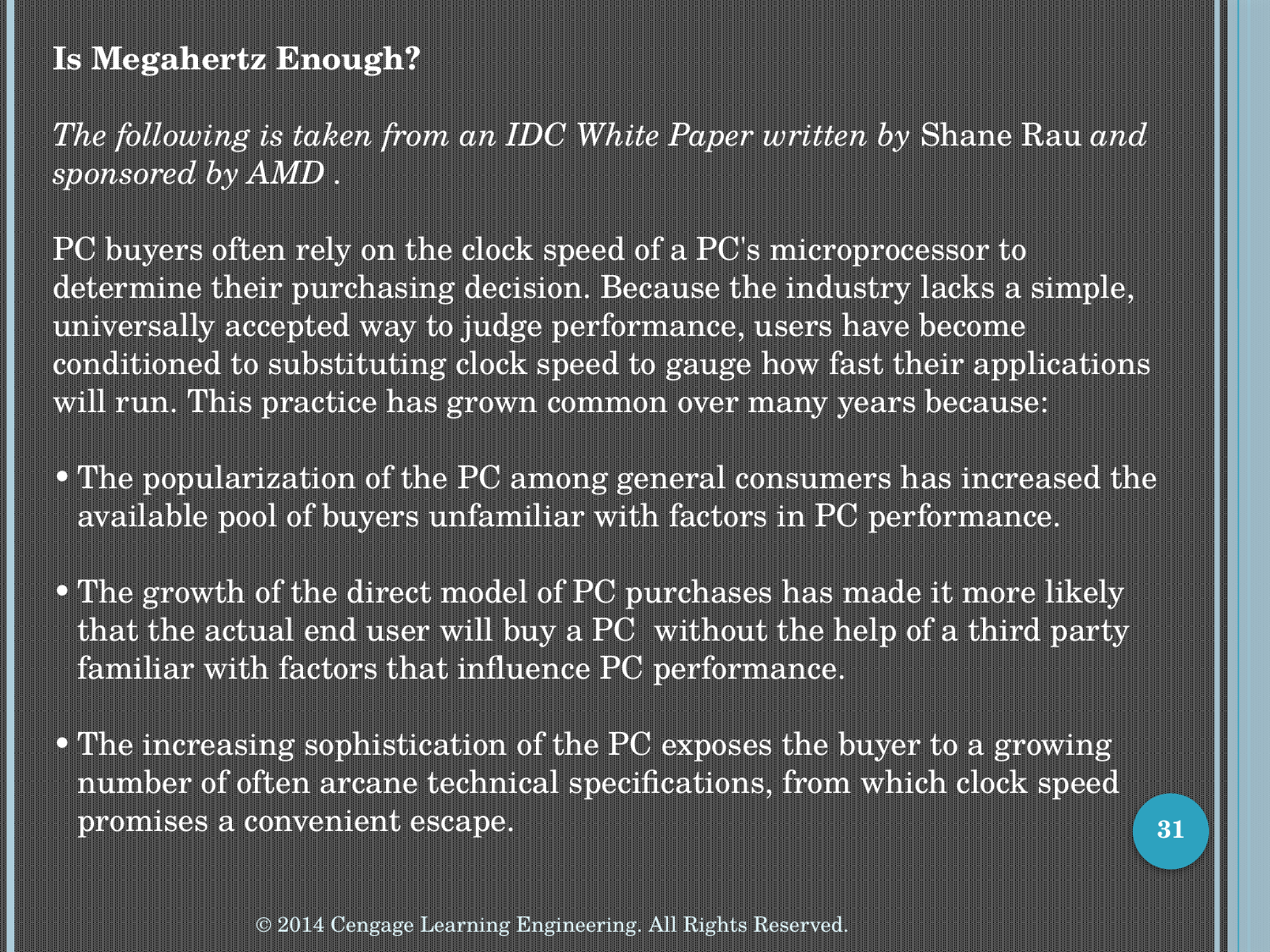

Is Megahertz Enough?

The following is taken from an IDC White Paper written by Shane Rau and sponsored by AMD .

PC buyers often rely on the clock speed of a PC's microprocessor to determine their purchasing decision. Because the industry lacks a simple, universally accepted way to judge performance, users have become conditioned to substituting clock speed to gauge how fast their applications will run. This practice has grown common over many years because:

•	The popularization of the PC among general consumers has increased the available pool of buyers unfamiliar with factors in PC performance.

•	The growth of the direct model of PC purchases has made it more likely that the actual end user will buy a PC  without the help of a third party familiar with factors that influence PC performance.

•	The increasing sophistication of the PC exposes the buyer to a growing number of often arcane technical specifications, from which clock speed promises a convenient escape.
31
© 2014 Cengage Learning Engineering. All Rights Reserved.